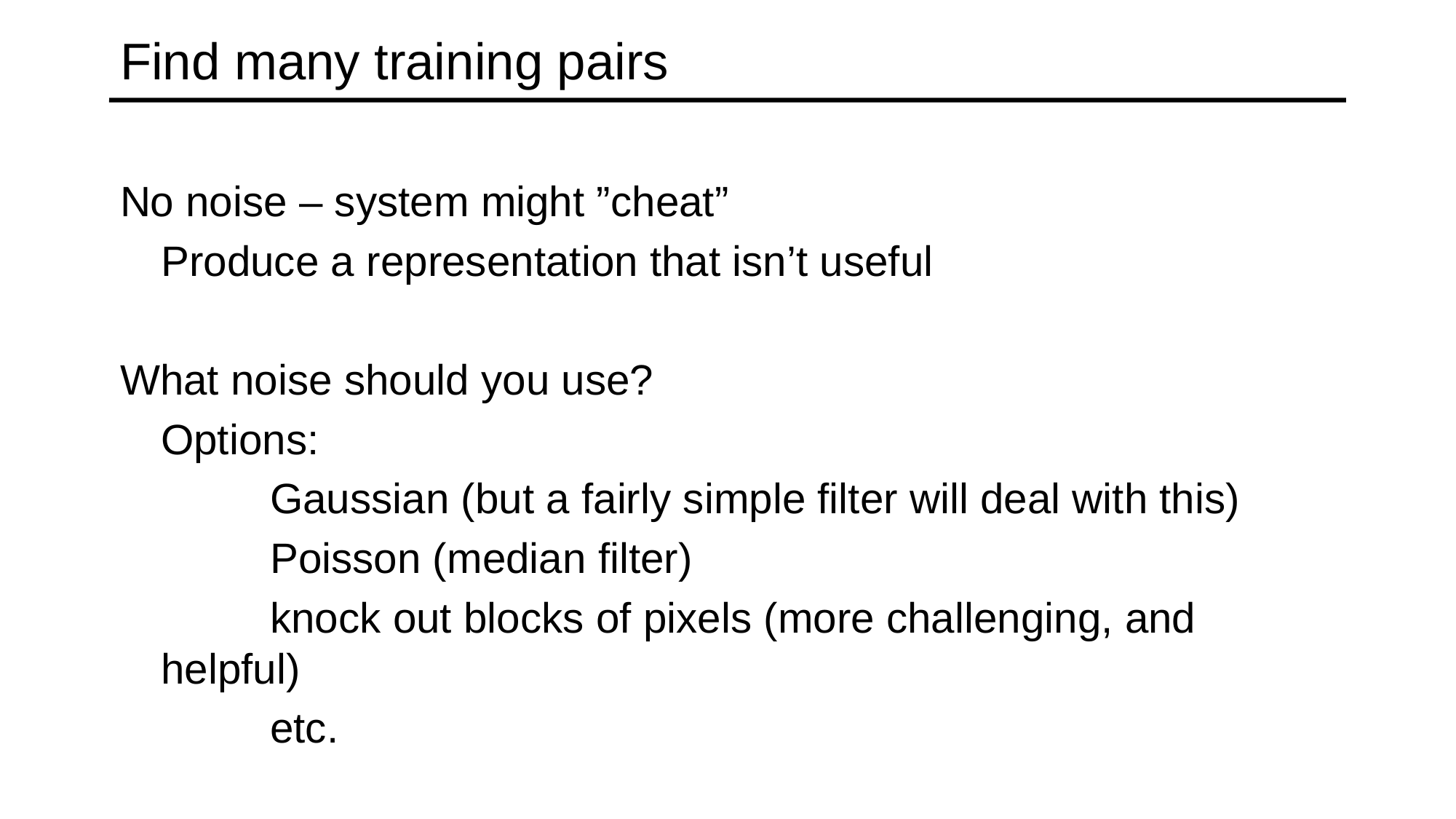

# Find many training pairs

No noise – system might ”cheat”
	Produce a representation that isn’t useful

What noise should you use?
	Options:
		Gaussian (but a fairly simple filter will deal with this)
		Poisson (median filter)
		knock out blocks of pixels (more challenging, and helpful)
		etc.